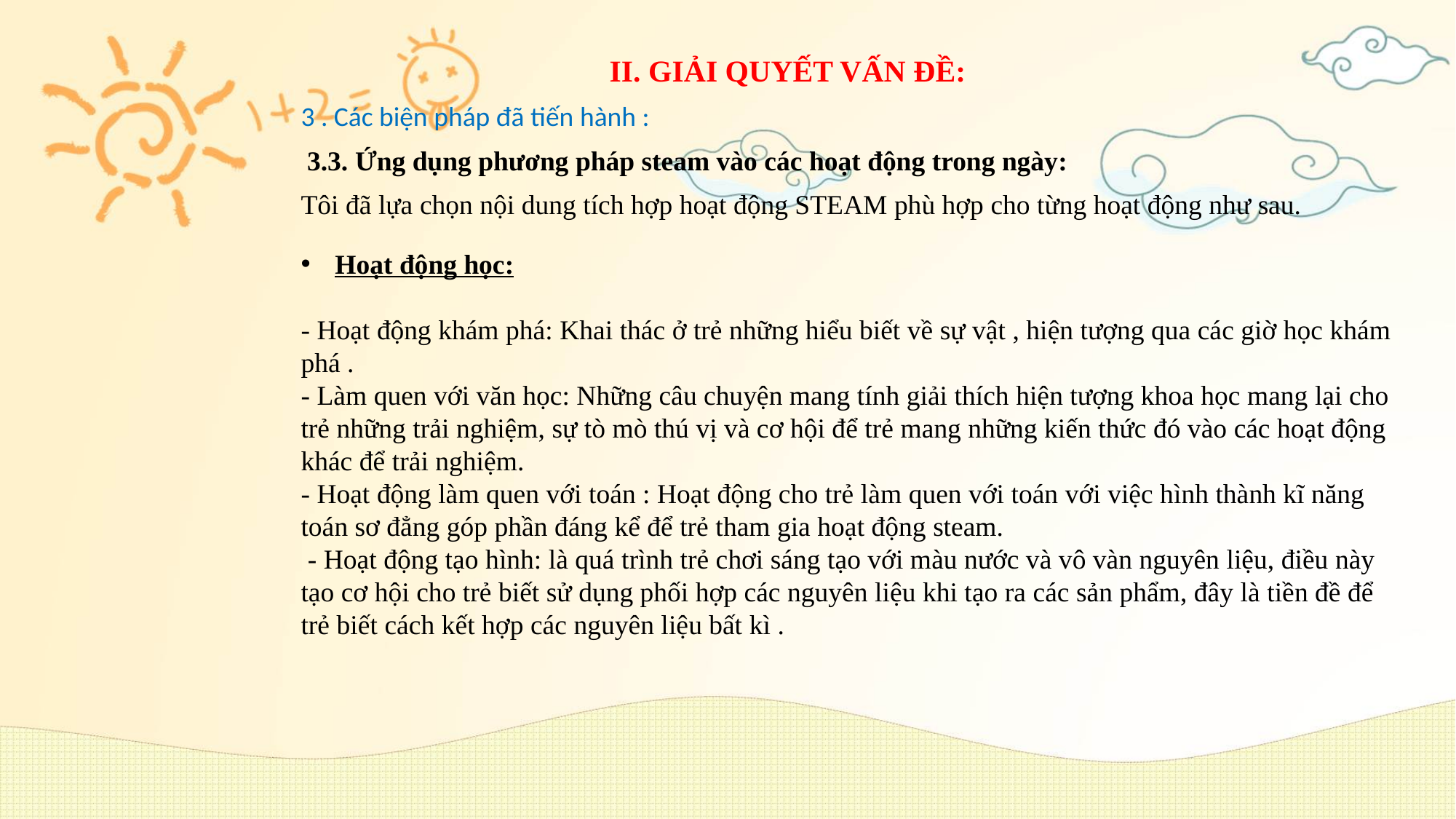

II. GIẢI QUYẾT VẤN ĐỀ:
3 . Các biện pháp đã tiến hành :
 3.3. Ứng dụng phương pháp steam vào các hoạt động trong ngày:
Tôi đã lựa chọn nội dung tích hợp hoạt động STEAM phù hợp cho từng hoạt động như sau.
Hoạt động học:

- Hoạt động khám phá: Khai thác ở trẻ những hiểu biết về sự vật , hiện tượng qua các giờ học khám phá .
- Làm quen với văn học: Những câu chuyện mang tính giải thích hiện tượng khoa học mang lại cho trẻ những trải nghiệm, sự tò mò thú vị và cơ hội để trẻ mang những kiến thức đó vào các hoạt động khác để trải nghiệm.
- Hoạt động làm quen với toán : Hoạt động cho trẻ làm quen với toán với việc hình thành kĩ năng toán sơ đẳng góp phần đáng kể để trẻ tham gia hoạt động steam.
 - Hoạt động tạo hình: là quá trình trẻ chơi sáng tạo với màu nước và vô vàn nguyên liệu, điều này tạo cơ hội cho trẻ biết sử dụng phối hợp các nguyên liệu khi tạo ra các sản phẩm, đây là tiền đề để trẻ biết cách kết hợp các nguyên liệu bất kì .